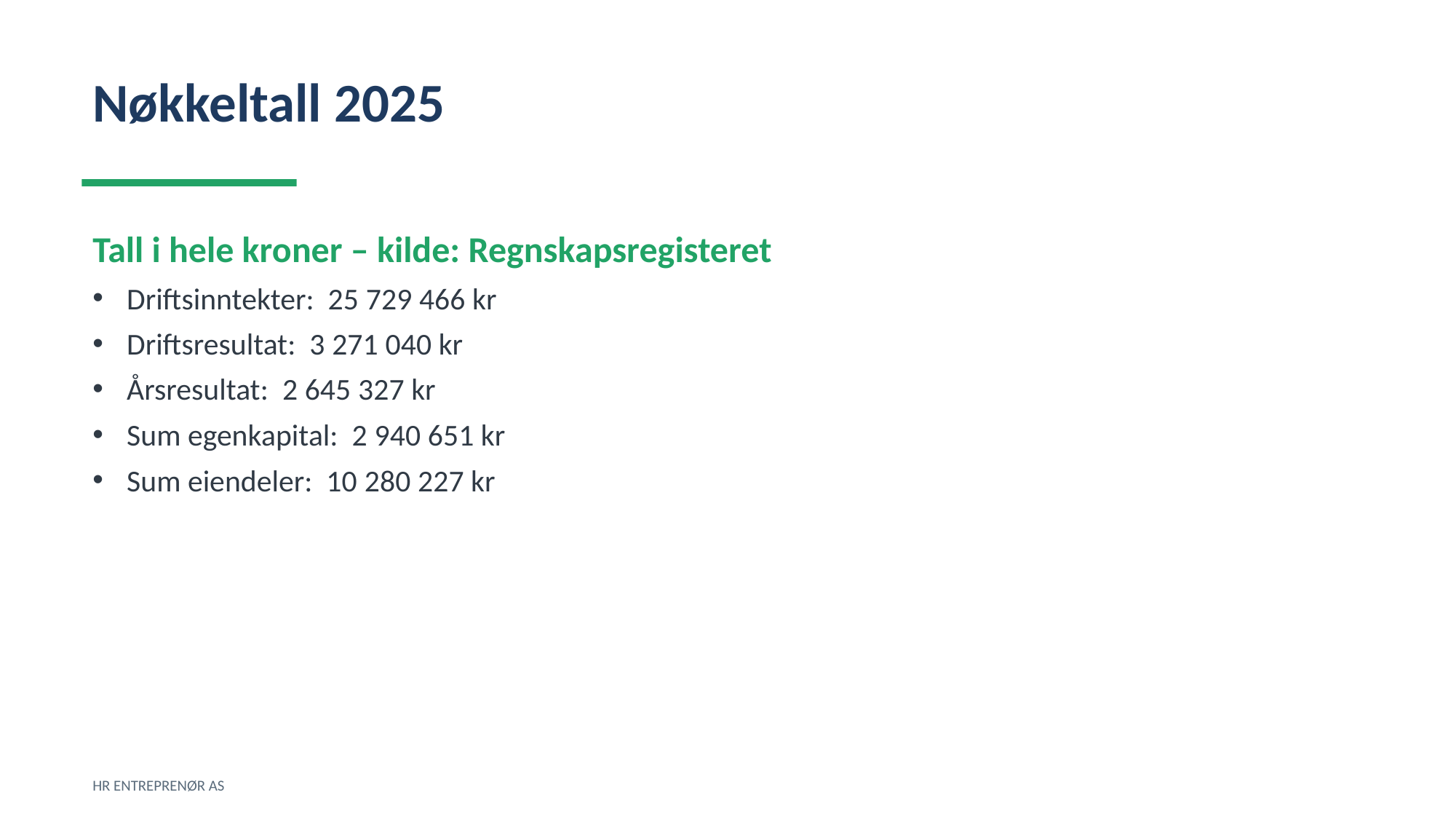

Nøkkeltall 2025

Tall i hele kroner – kilde: Regnskapsregisteret
Driftsinntekter:  25 729 466 kr
Driftsresultat:  3 271 040 kr
Årsresultat:  2 645 327 kr
Sum egenkapital:  2 940 651 kr
Sum eiendeler:  10 280 227 kr
HR ENTREPRENØR AS